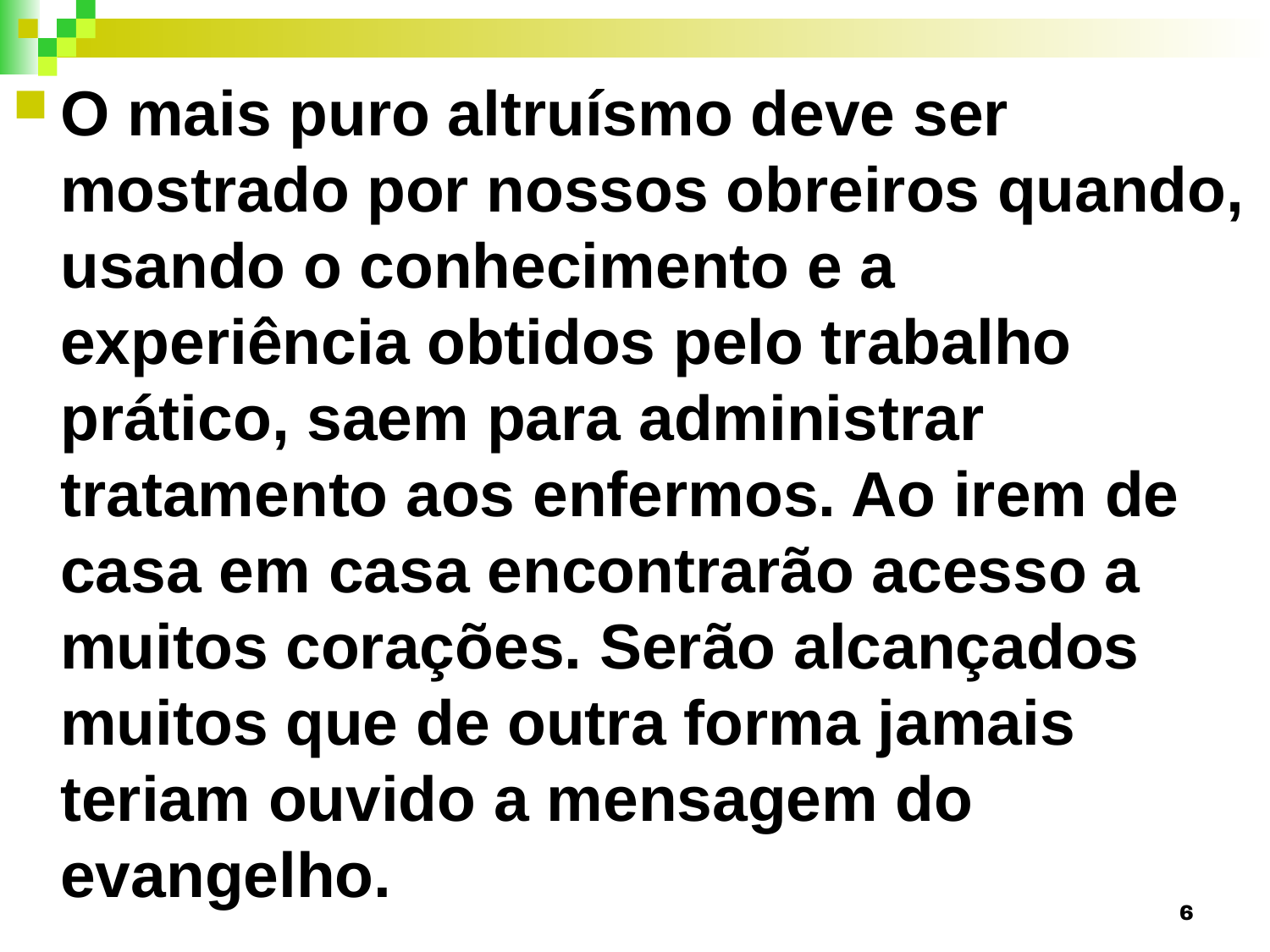

O mais puro altruísmo deve ser mostrado por nossos obreiros quando, usando o conhecimento e a experiência obtidos pelo trabalho prático, saem para administrar tratamento aos enfermos. Ao irem de casa em casa encontrarão acesso a muitos corações. Serão alcançados muitos que de outra forma jamais teriam ouvido a mensagem do evangelho.
6